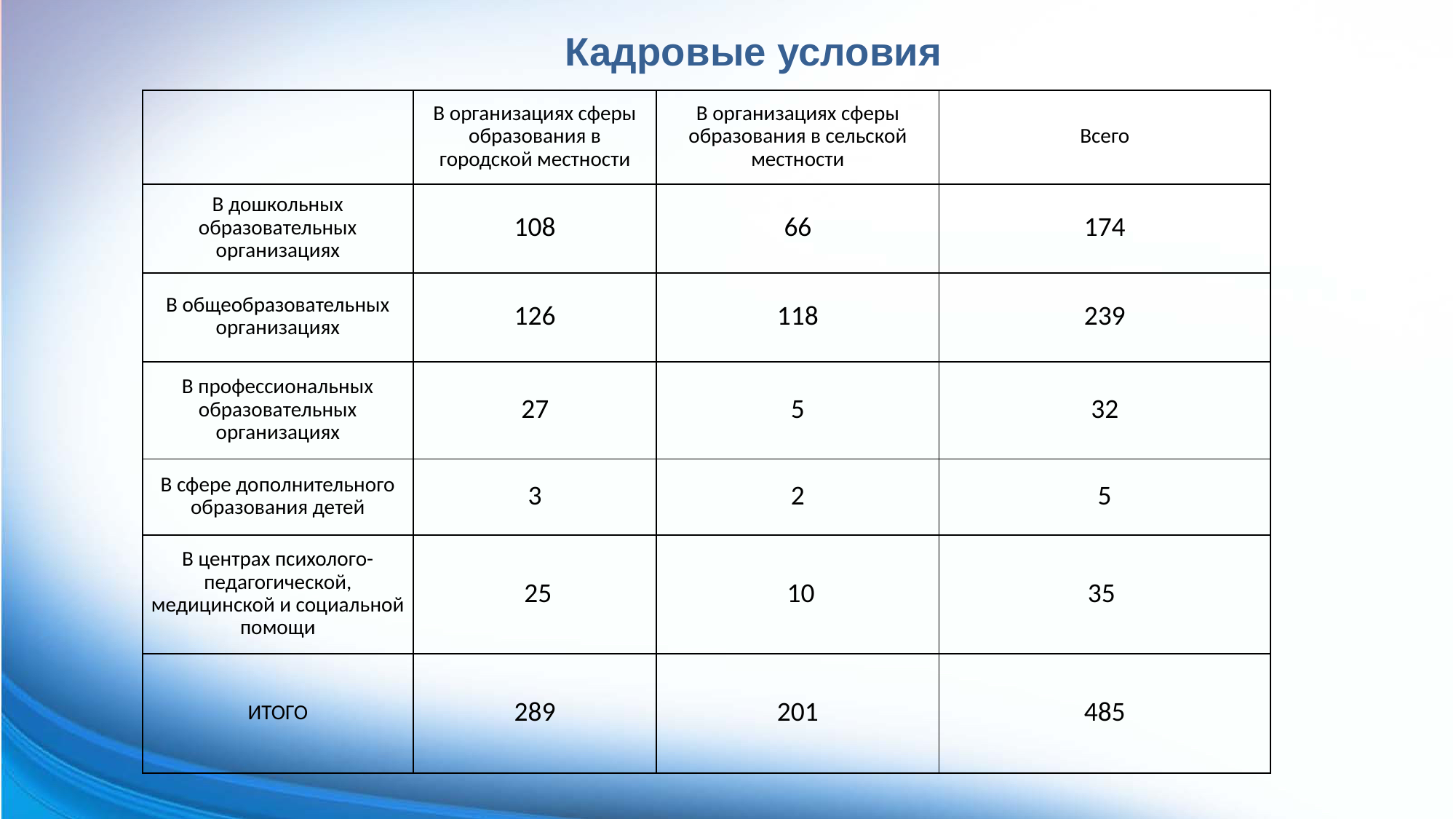

Кадровые условия

|  | В организациях сферы образования в городской местности | В организациях сферы образования в сельской местности | Всего |
| --- | --- | --- | --- |
| В дошкольных образовательных организациях | 108 | 66 | 174 |
| В общеобразовательных организациях | 126 | 118 | 239 |
| В профессиональных образовательных организациях | 27 | 5 | 32 |
| В сфере дополнительного образования детей | 3 | 2 | 5 |
| В центрах психолого-педагогической, медицинской и социальной помощи | 25 | 10 | 35 |
| ИТОГО | 289 | 201 | 485 |